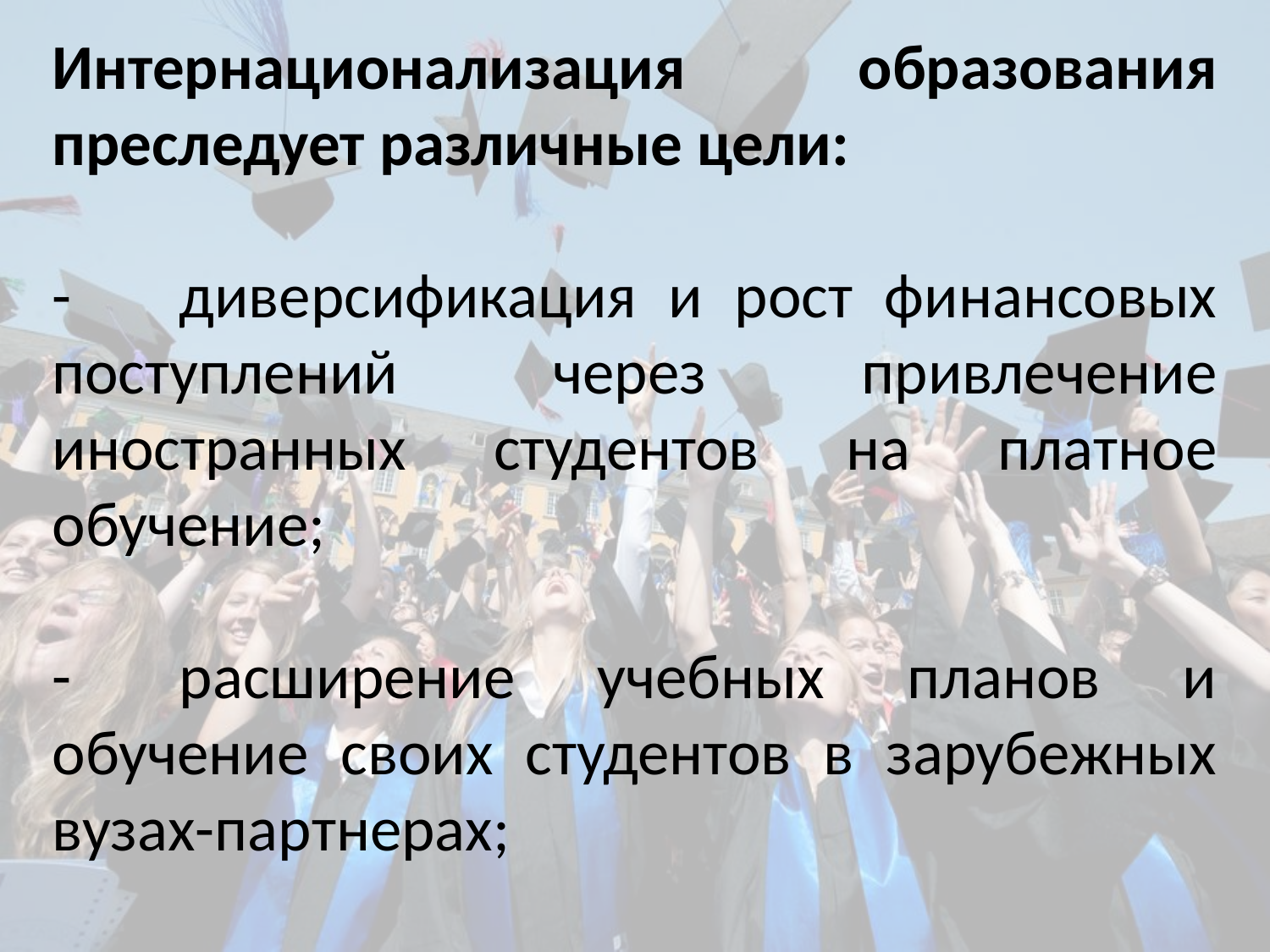

Интернационализация образования преследует различные цели:

-	диверсификация и рост финансовых поступлений через привлечение иностранных студентов на платное обучение;

-	расширение учебных планов и обучение своих студентов в зарубежных вузах-партнерах;